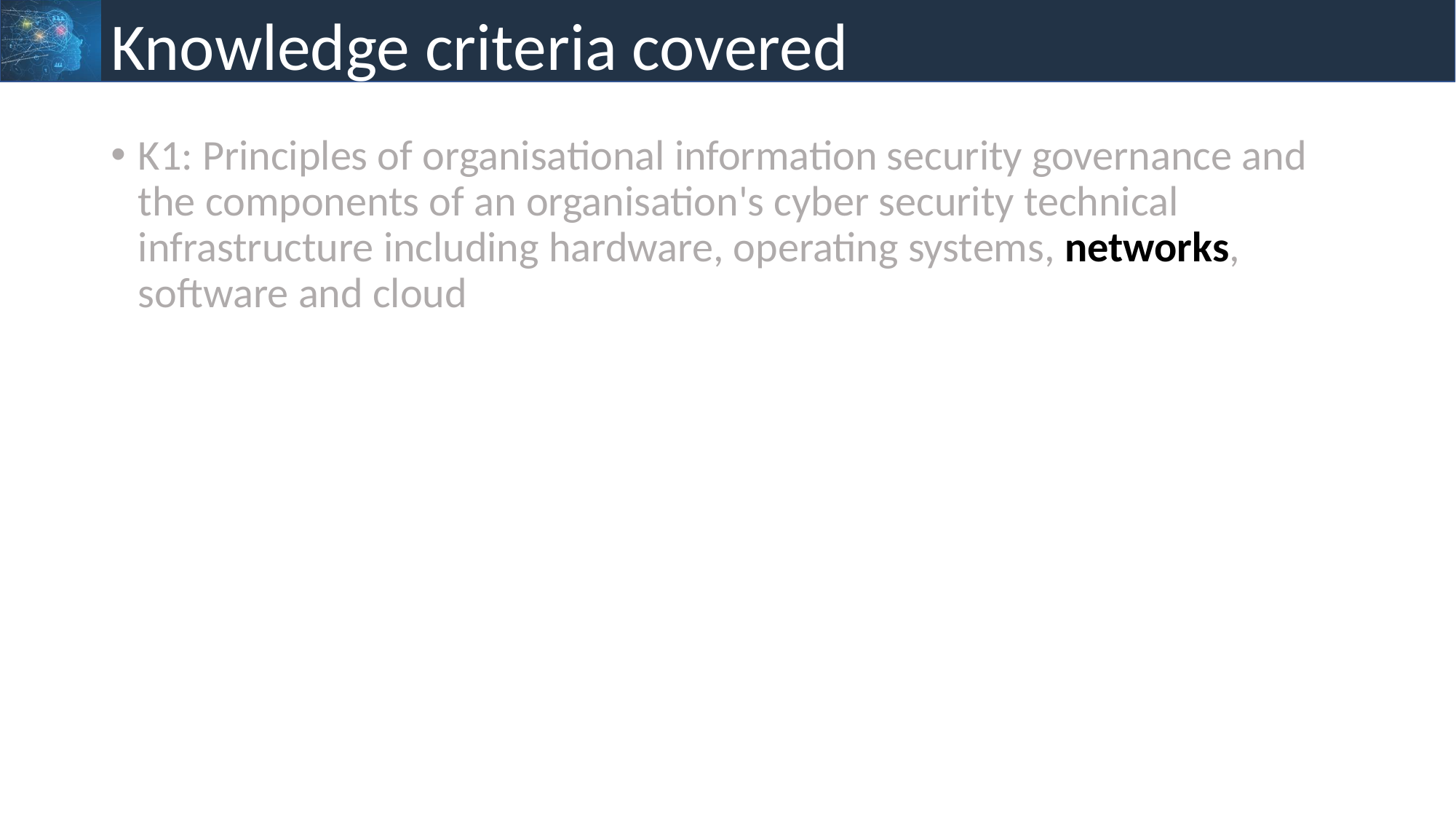

# Knowledge criteria covered
K1: Principles of organisational information security governance and the components of an organisation's cyber security technical infrastructure including hardware, operating systems, networks, software and cloud